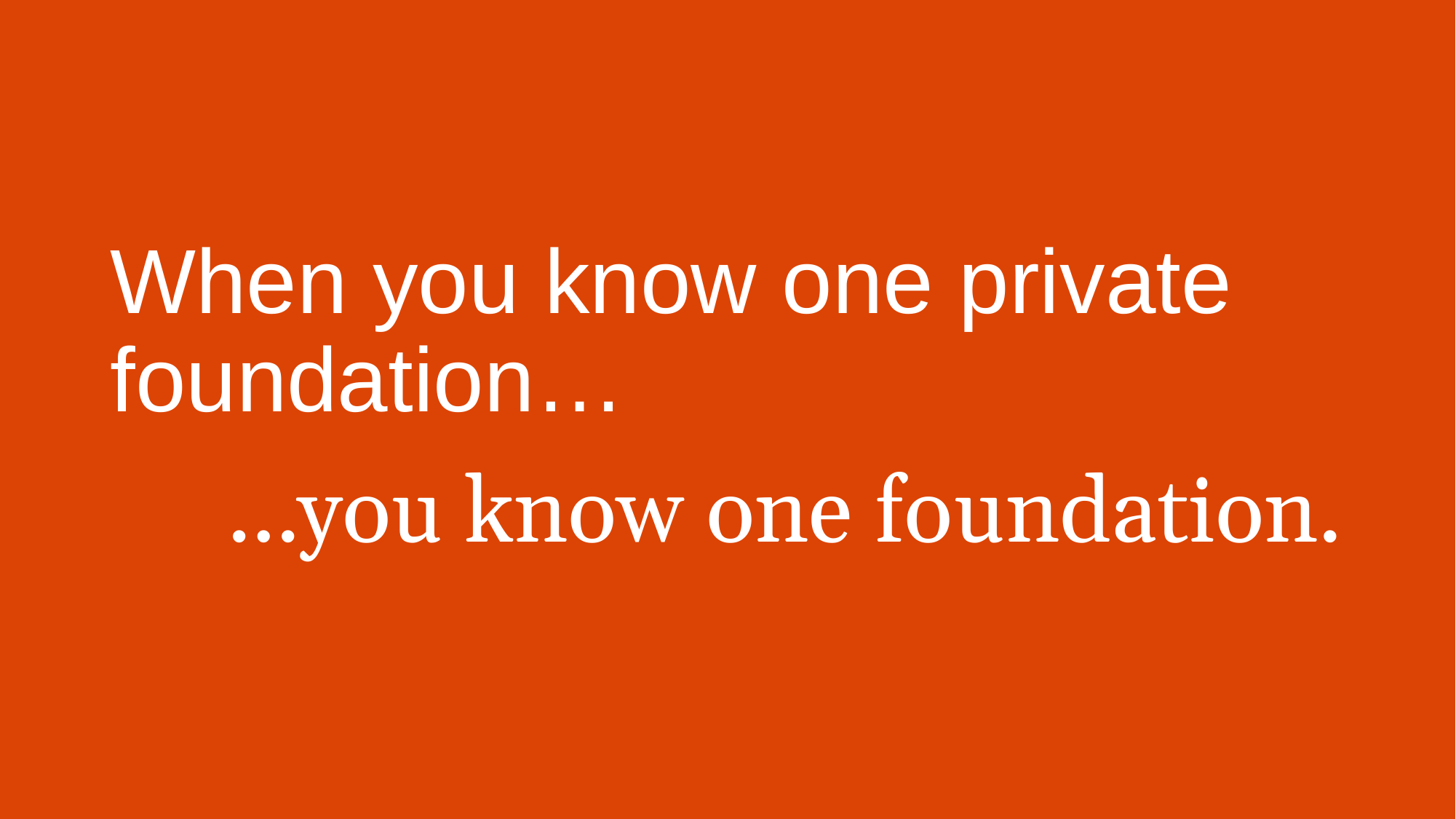

# When you know one private foundation…
…you know one foundation.
OSU FOUNDATION
28